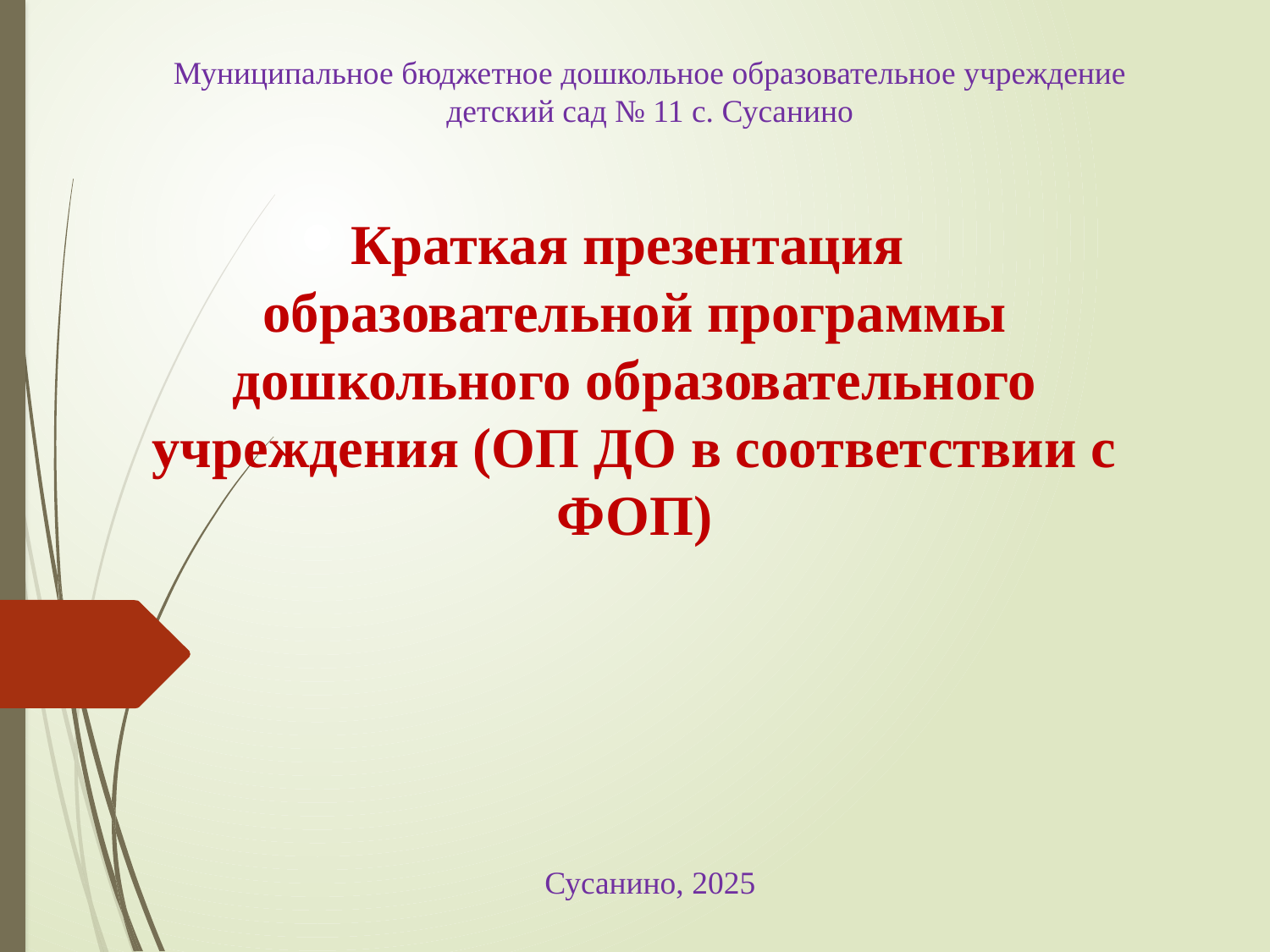

Муниципальное бюджетное дошкольное образовательное учреждение
детский сад № 11 с. Сусанино
# Краткая презентация образовательной программы дошкольного образовательного учреждения (ОП ДО в соответствии с ФОП)
Сусанино, 2025